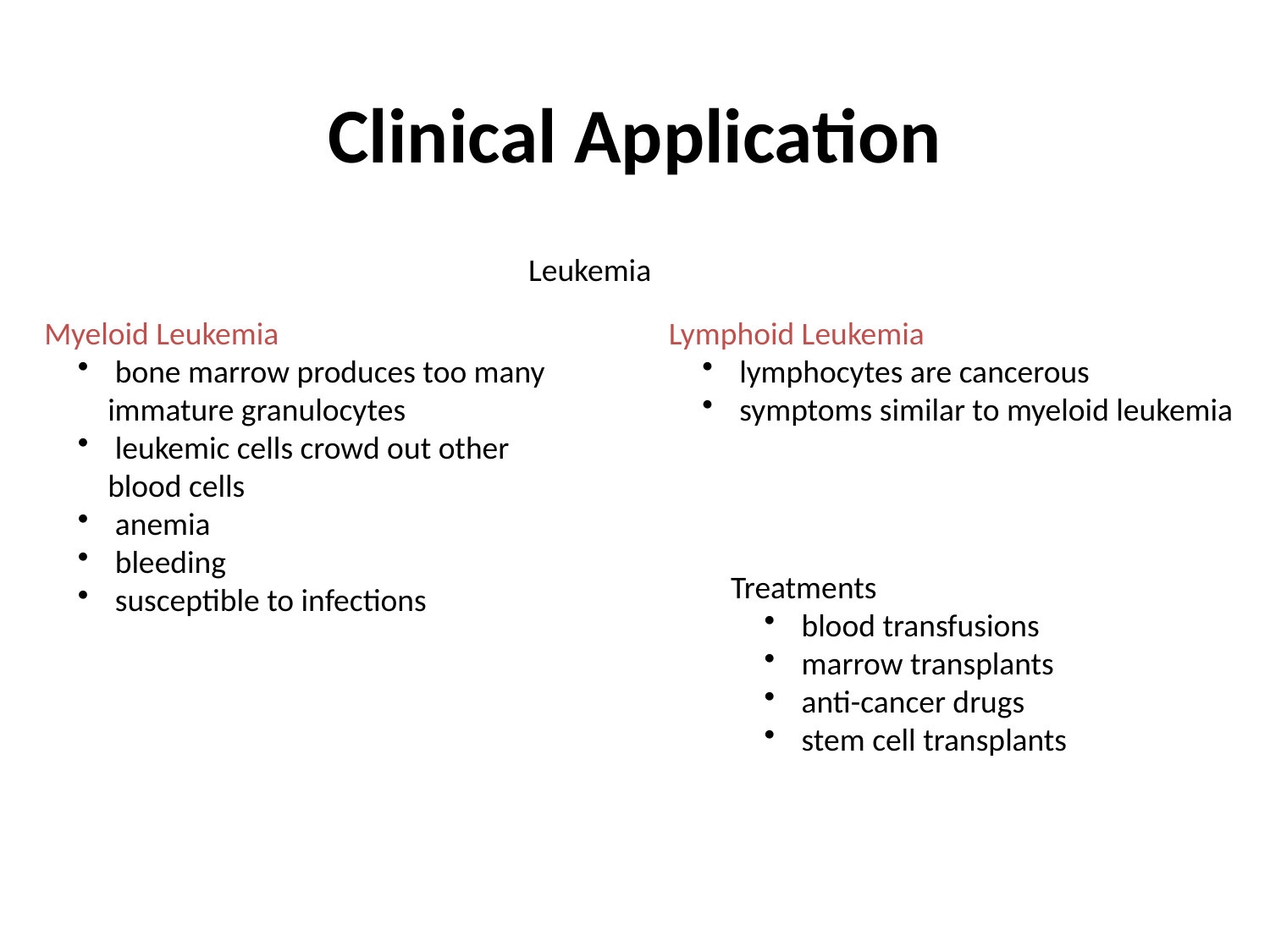

Clinical Application
Leukemia
Myeloid Leukemia
 bone marrow produces too many immature granulocytes
 leukemic cells crowd out other blood cells
 anemia
 bleeding
 susceptible to infections
Lymphoid Leukemia
 lymphocytes are cancerous
 symptoms similar to myeloid leukemia
Treatments
 blood transfusions
 marrow transplants
 anti-cancer drugs
 stem cell transplants